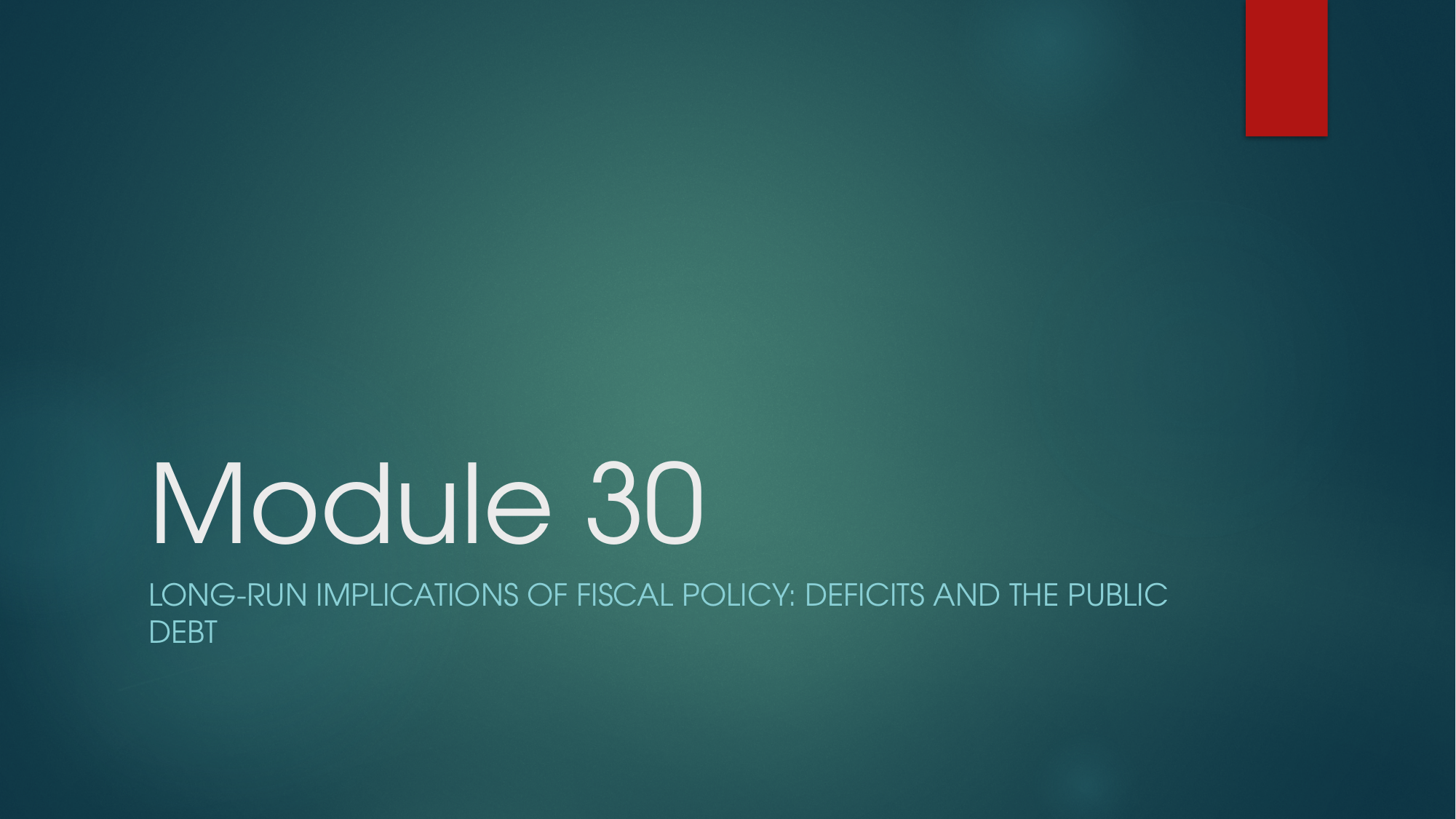

# Module 30
Long-run Implications of Fiscal Policy: Deficits and the Public Debt